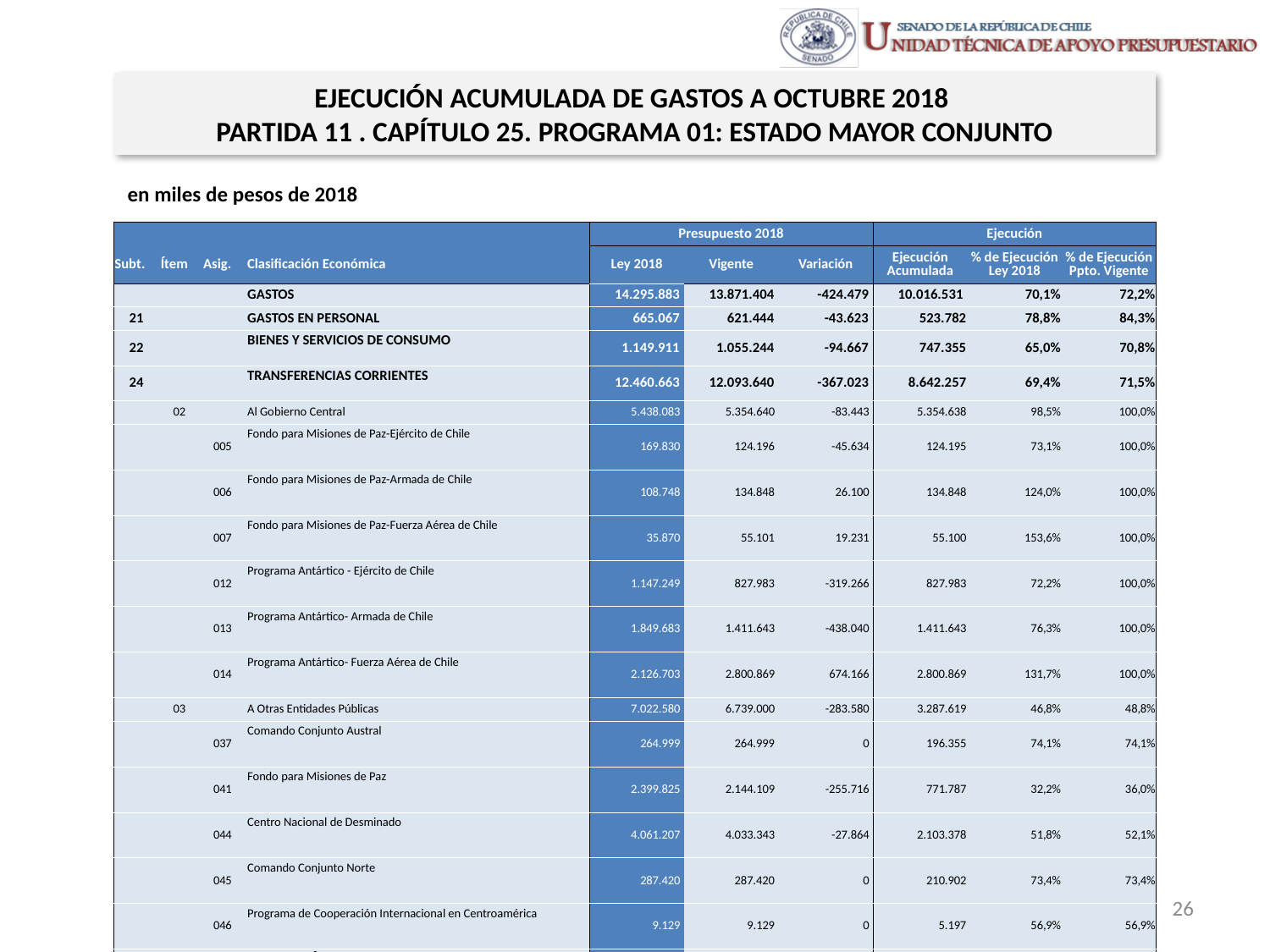

EJECUCIÓN ACUMULADA DE GASTOS A OCTUBRE 2018
PARTIDA 11 . CAPÍTULO 25. PROGRAMA 01: ESTADO MAYOR CONJUNTO
en miles de pesos de 2018
|  |  |  |  | Presupuesto 2018 |  |  | Ejecución |  |  |
| --- | --- | --- | --- | --- | --- | --- | --- | --- | --- |
| Subt. | Ítem | Asig. | Clasificación Económica | Ley 2018 | Vigente | Variación | Ejecución Acumulada | % de Ejecución Ley 2018 | % de Ejecución Ppto. Vigente |
|  |  |  | GASTOS | 14.295.883 | 13.871.404 | -424.479 | 10.016.531 | 70,1% | 72,2% |
| 21 |  |  | GASTOS EN PERSONAL | 665.067 | 621.444 | -43.623 | 523.782 | 78,8% | 84,3% |
| 22 |  |  | BIENES Y SERVICIOS DE CONSUMO | 1.149.911 | 1.055.244 | -94.667 | 747.355 | 65,0% | 70,8% |
| 24 |  |  | TRANSFERENCIAS CORRIENTES | 12.460.663 | 12.093.640 | -367.023 | 8.642.257 | 69,4% | 71,5% |
|  | 02 |  | Al Gobierno Central | 5.438.083 | 5.354.640 | -83.443 | 5.354.638 | 98,5% | 100,0% |
|  |  | 005 | Fondo para Misiones de Paz-Ejército de Chile | 169.830 | 124.196 | -45.634 | 124.195 | 73,1% | 100,0% |
|  |  | 006 | Fondo para Misiones de Paz-Armada de Chile | 108.748 | 134.848 | 26.100 | 134.848 | 124,0% | 100,0% |
|  |  | 007 | Fondo para Misiones de Paz-Fuerza Aérea de Chile | 35.870 | 55.101 | 19.231 | 55.100 | 153,6% | 100,0% |
|  |  | 012 | Programa Antártico - Ejército de Chile | 1.147.249 | 827.983 | -319.266 | 827.983 | 72,2% | 100,0% |
|  |  | 013 | Programa Antártico- Armada de Chile | 1.849.683 | 1.411.643 | -438.040 | 1.411.643 | 76,3% | 100,0% |
|  |  | 014 | Programa Antártico- Fuerza Aérea de Chile | 2.126.703 | 2.800.869 | 674.166 | 2.800.869 | 131,7% | 100,0% |
|  | 03 |  | A Otras Entidades Públicas | 7.022.580 | 6.739.000 | -283.580 | 3.287.619 | 46,8% | 48,8% |
|  |  | 037 | Comando Conjunto Austral | 264.999 | 264.999 | 0 | 196.355 | 74,1% | 74,1% |
|  |  | 041 | Fondo para Misiones de Paz | 2.399.825 | 2.144.109 | -255.716 | 771.787 | 32,2% | 36,0% |
|  |  | 044 | Centro Nacional de Desminado | 4.061.207 | 4.033.343 | -27.864 | 2.103.378 | 51,8% | 52,1% |
|  |  | 045 | Comando Conjunto Norte | 287.420 | 287.420 | 0 | 210.902 | 73,4% | 73,4% |
|  |  | 046 | Programa de Cooperación Internacional en Centroamérica | 9.129 | 9.129 | 0 | 5.197 | 56,9% | 56,9% |
| 29 |  |  | ADQUISICIÓN DE ACTIVOS NO FINANCIEROS | 20.242 | 17.936 | -2.306 | 19.997 | 98,8% | 111,5% |
|  | 04 |  | Mobiliario y Otros | 2.415 | 1.927 | -488 | 2.264 | 93,7% | 117,5% |
|  | 07 |  | Programas Informáticos | 17.827 | 16.009 | -1.818 | 17.733 | 99,5% | 110,8% |
| 33 |  |  | TRANSFERENCIAS DE CAPITAL | 0 | 83.140 | 83.140 | 83.140 |  | 100,0% |
|  | 02 |  | Al Gobierno Central | 0 | 83.140 | 83.140 | 83.140 |  | 100,0% |
|  |  | 007 | Programa Antártico-Ejército de Chile | 0 | 12.620 | 12.620 | 12.620 |  | 100,0% |
|  |  | 009 | Programa Antártico -Fuerza Aérea de Chile | 0 | 70.520 | 70.520 | 70.520 |  | 100,0% |
Fuente: Elaboración propia en base  a Informes de ejecución presupuestaria mensual de DIPRES

26